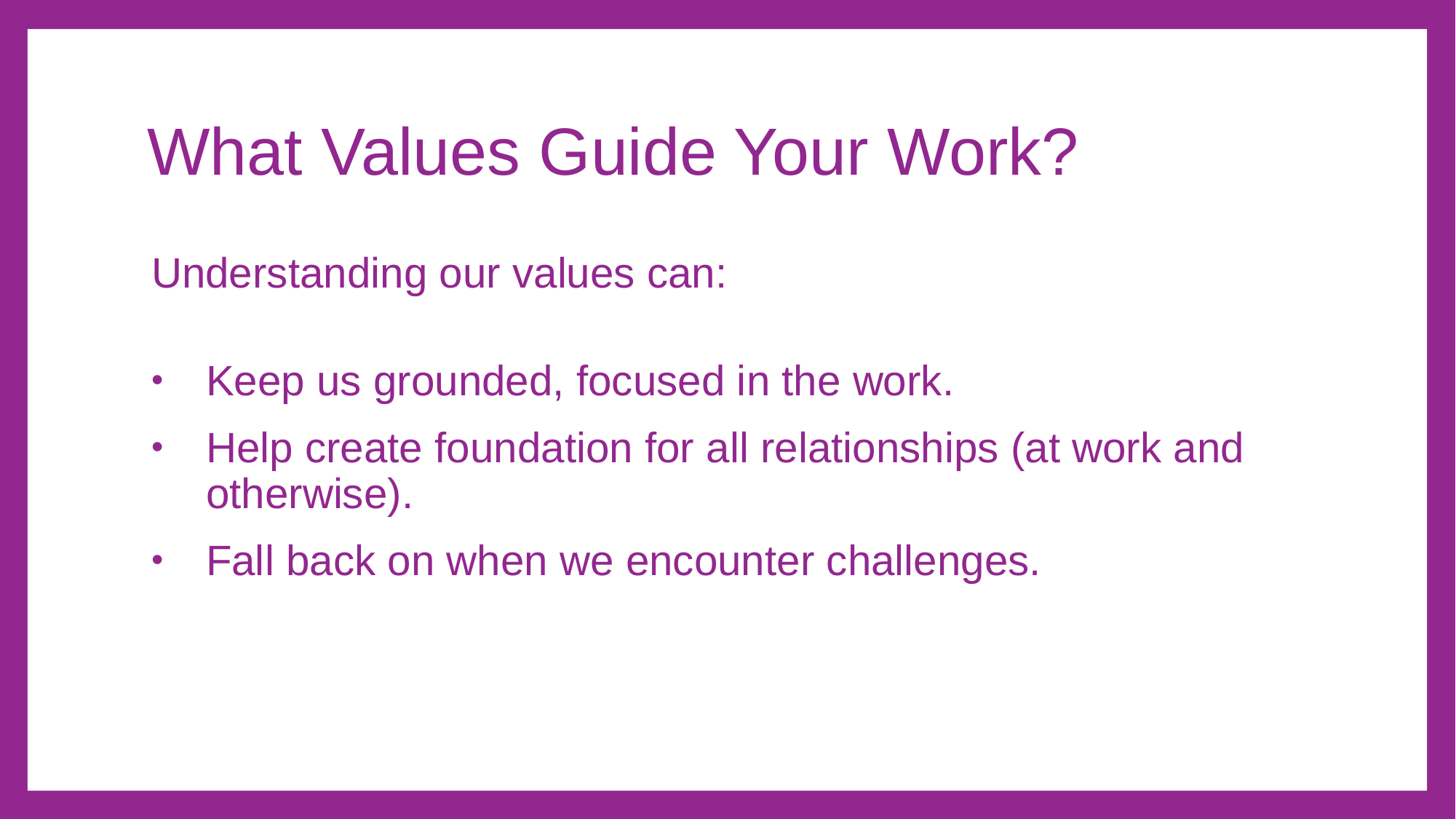

# What Values Guide Your Work?
Understanding our values can:

Keep us grounded, focused in the work.
Help create foundation for all relationships (at work and otherwise).
Fall back on when we encounter challenges.